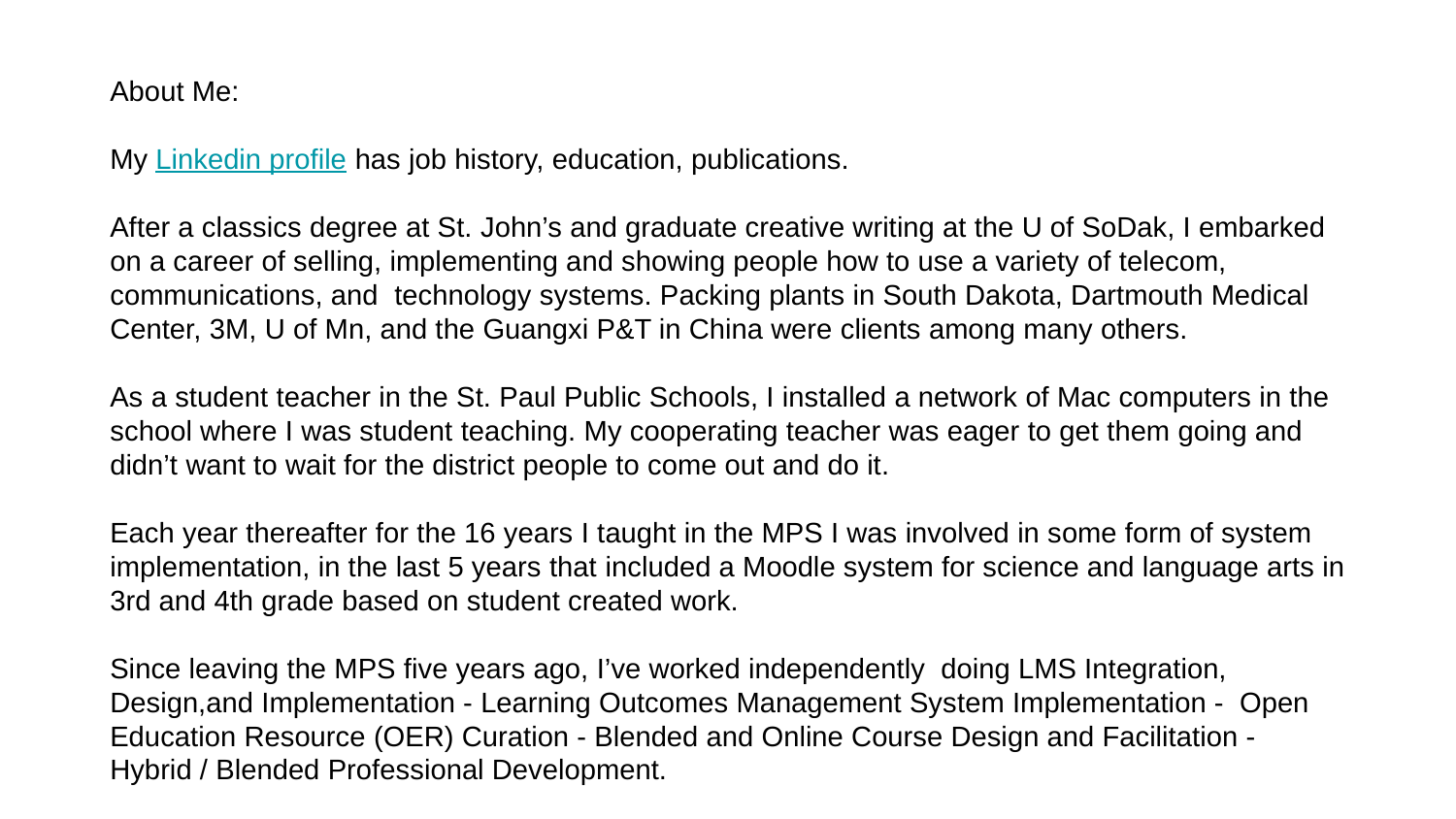

About Me:

My Linkedin profile has job history, education, publications.

After a classics degree at St. John’s and graduate creative writing at the U of SoDak, I embarked on a career of selling, implementing and showing people how to use a variety of telecom, communications, and  technology systems. Packing plants in South Dakota, Dartmouth Medical Center, 3M, U of Mn, and the Guangxi P&T in China were clients among many others.

As a student teacher in the St. Paul Public Schools, I installed a network of Mac computers in the school where I was student teaching. My cooperating teacher was eager to get them going and didn’t want to wait for the district people to come out and do it.

Each year thereafter for the 16 years I taught in the MPS I was involved in some form of system implementation, in the last 5 years that included a Moodle system for science and language arts in 3rd and 4th grade based on student created work.

Since leaving the MPS five years ago, I’ve worked independently  doing LMS Integration, Design,and Implementation - Learning Outcomes Management System Implementation -  Open Education Resource (OER) Curation - Blended and Online Course Design and Facilitation -
Hybrid / Blended Professional Development.